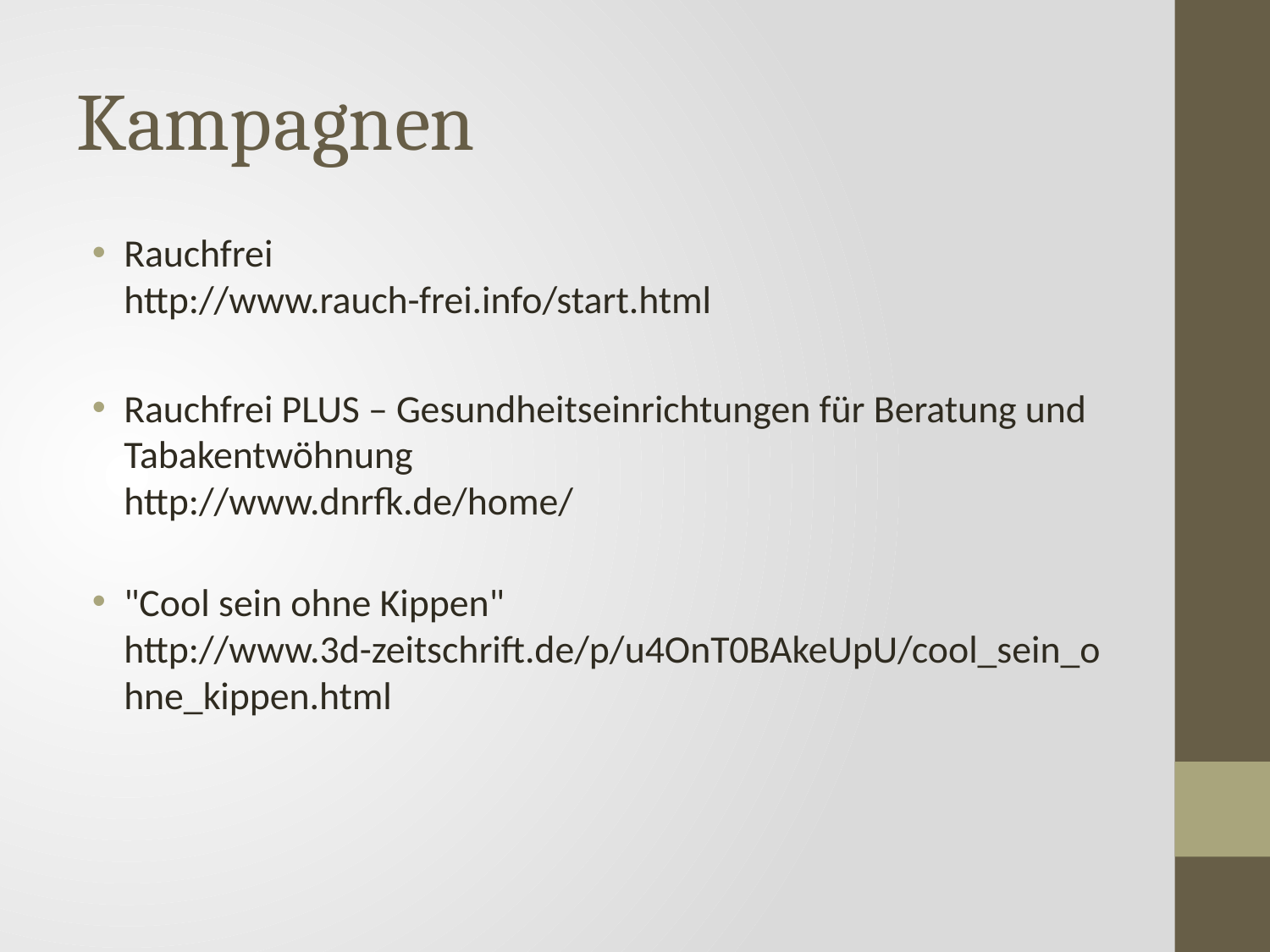

# Kampagnen
Rauchfrei
http://www.rauch-frei.info/start.html

Rauchfrei PLUS – Gesundheitseinrichtungen für Beratung und Tabakentwöhnung
http://www.dnrfk.de/home/
"Cool sein ohne Kippen"
http://www.3d-zeitschrift.de/p/u4OnT0BAkeUpU/cool_sein_ohne_kippen.html